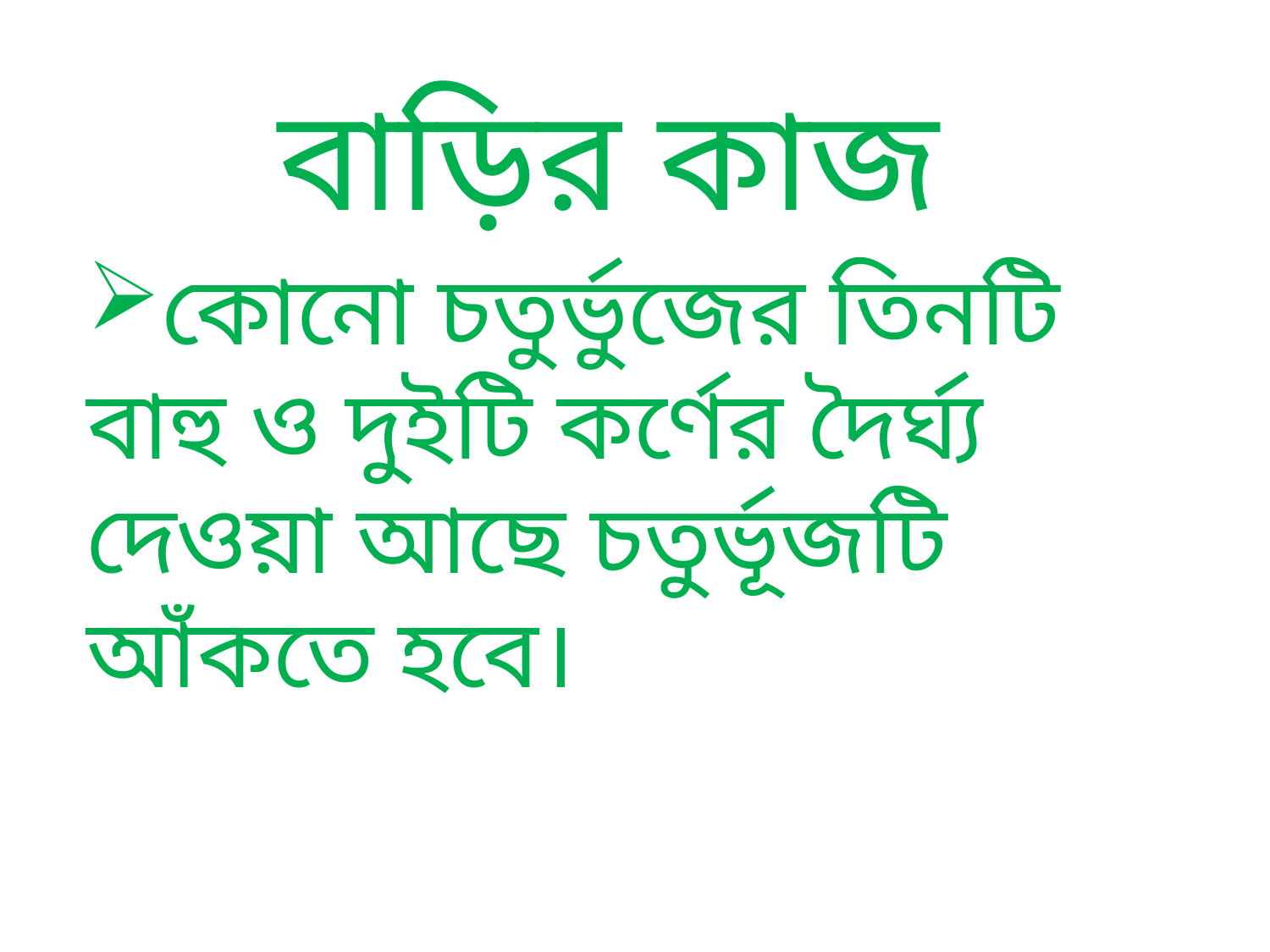

বাড়ির কাজ
কোনো চতুর্ভুজের তিনটি বাহু ও দুইটি কর্ণের দৈর্ঘ্য দেওয়া আছে চতুর্ভূজটি আঁকতে হবে।